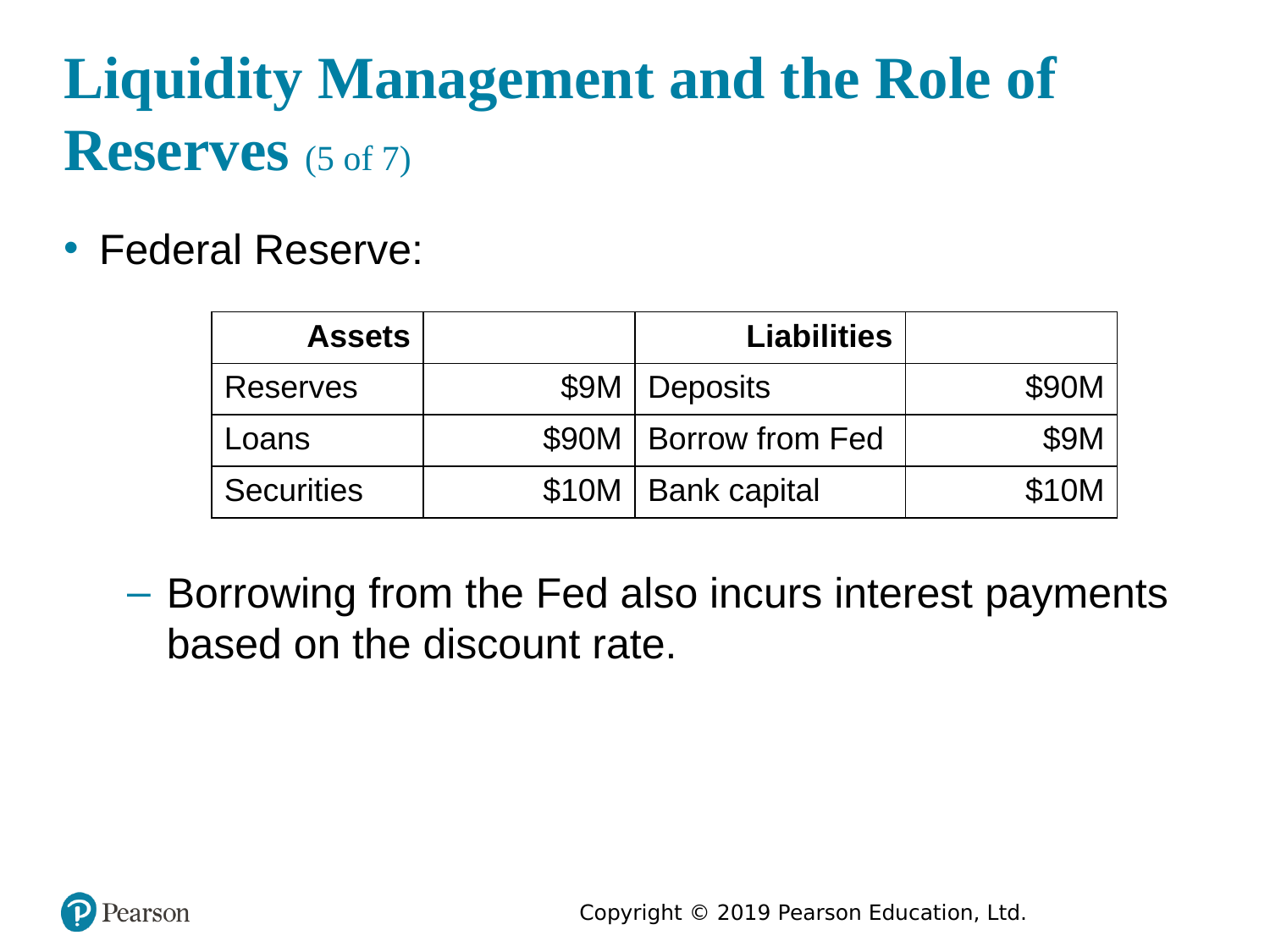

# Liquidity Management and the Role of Reserves (5 of 7)
Federal Reserve:
| Assets | Blank | Liabilities | Blank |
| --- | --- | --- | --- |
| Reserves | $9M | Deposits | $90M |
| Loans | $90M | Borrow from Fed | $9M |
| Securities | $10M | Bank capital | $10M |
Borrowing from the Fed also incurs interest payments based on the discount rate.